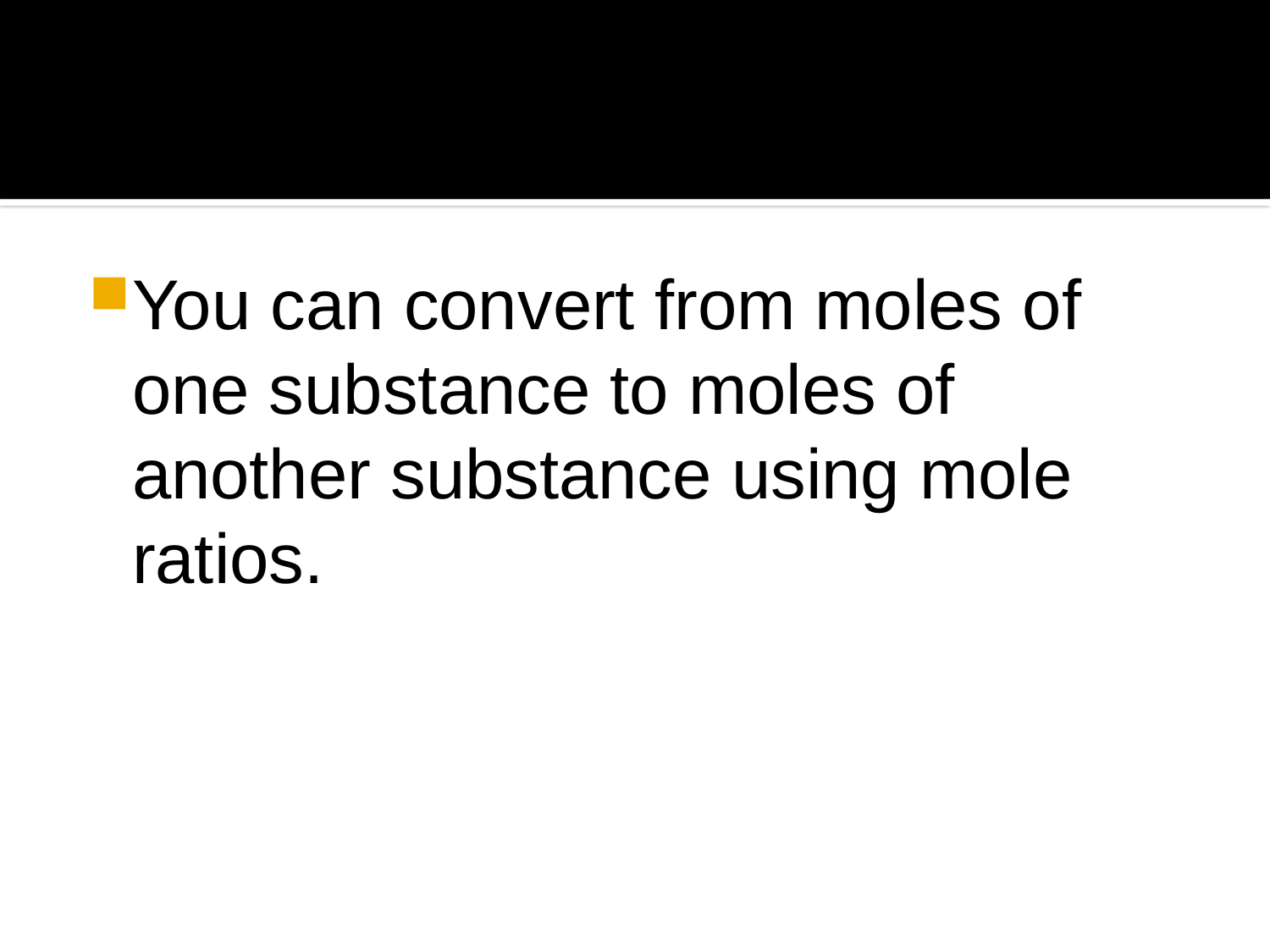

#
You can convert from moles of one substance to moles of another substance using mole ratios.